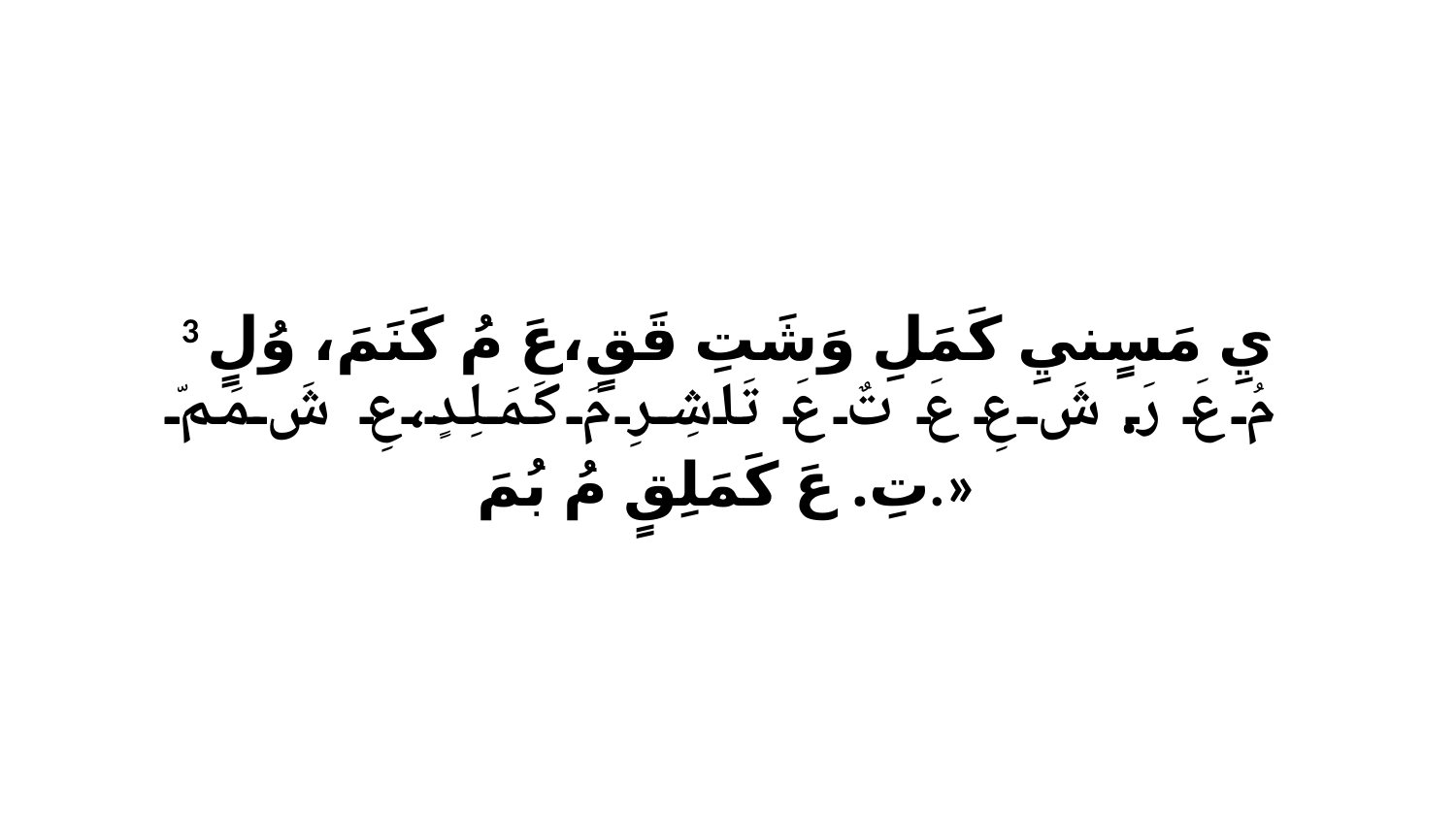

3 يِ مَسٍنيِ كَمَلِ وَشَتِ قَقٍ،عَ مُ كَنَمَ، وُلٍ مُ عَ رَ.شَ عِ عَ تٌ عَ تَاشِرِ مَ كَمَلِدٍ،عِ شَ مَمّ تِ. عَ كَمَلِقٍ مُ بُمَ.»